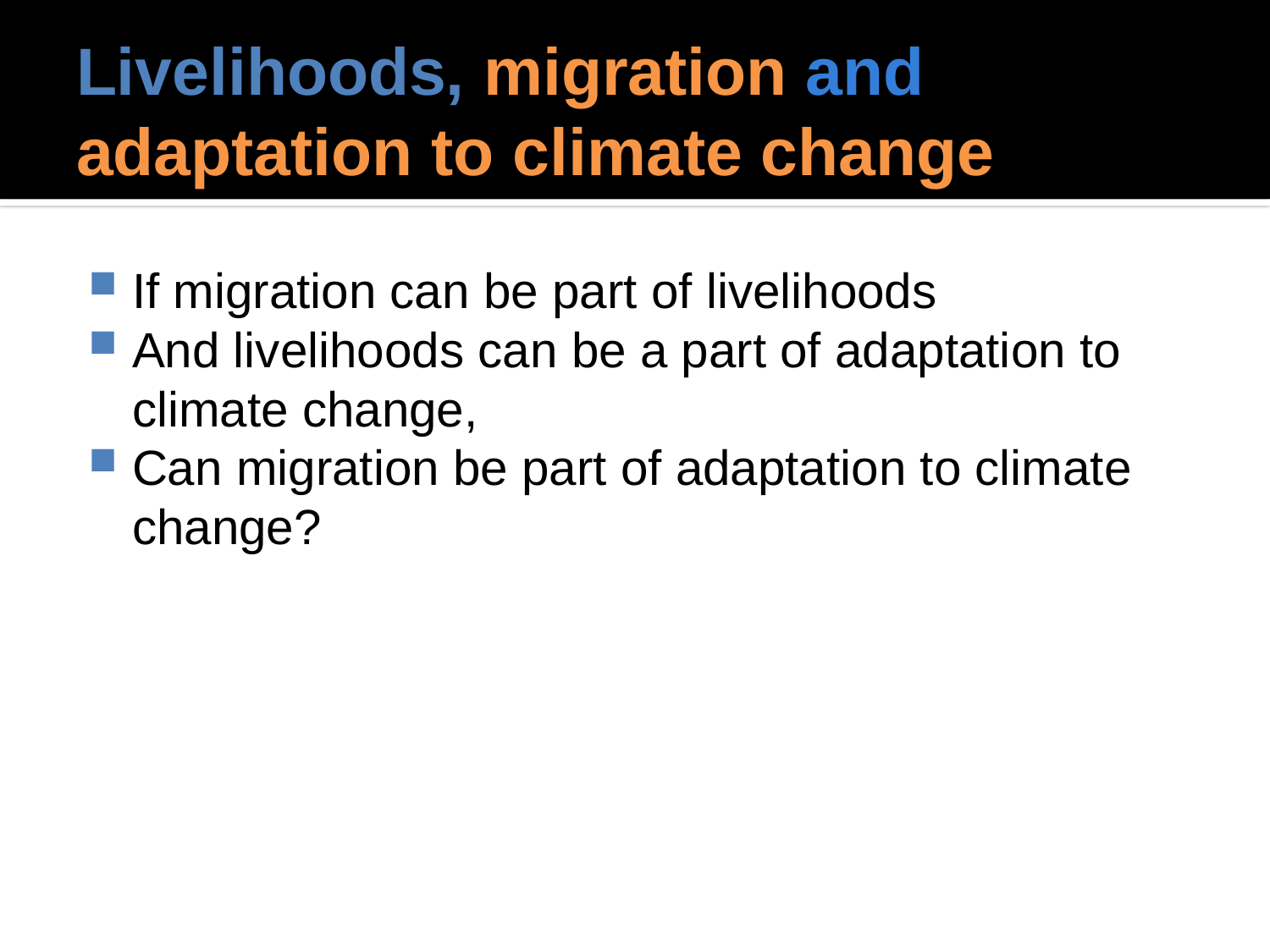

# Livelihoods, migration and adaptation to climate change
If migration can be part of livelihoods
And livelihoods can be a part of adaptation to climate change,
Can migration be part of adaptation to climate change?